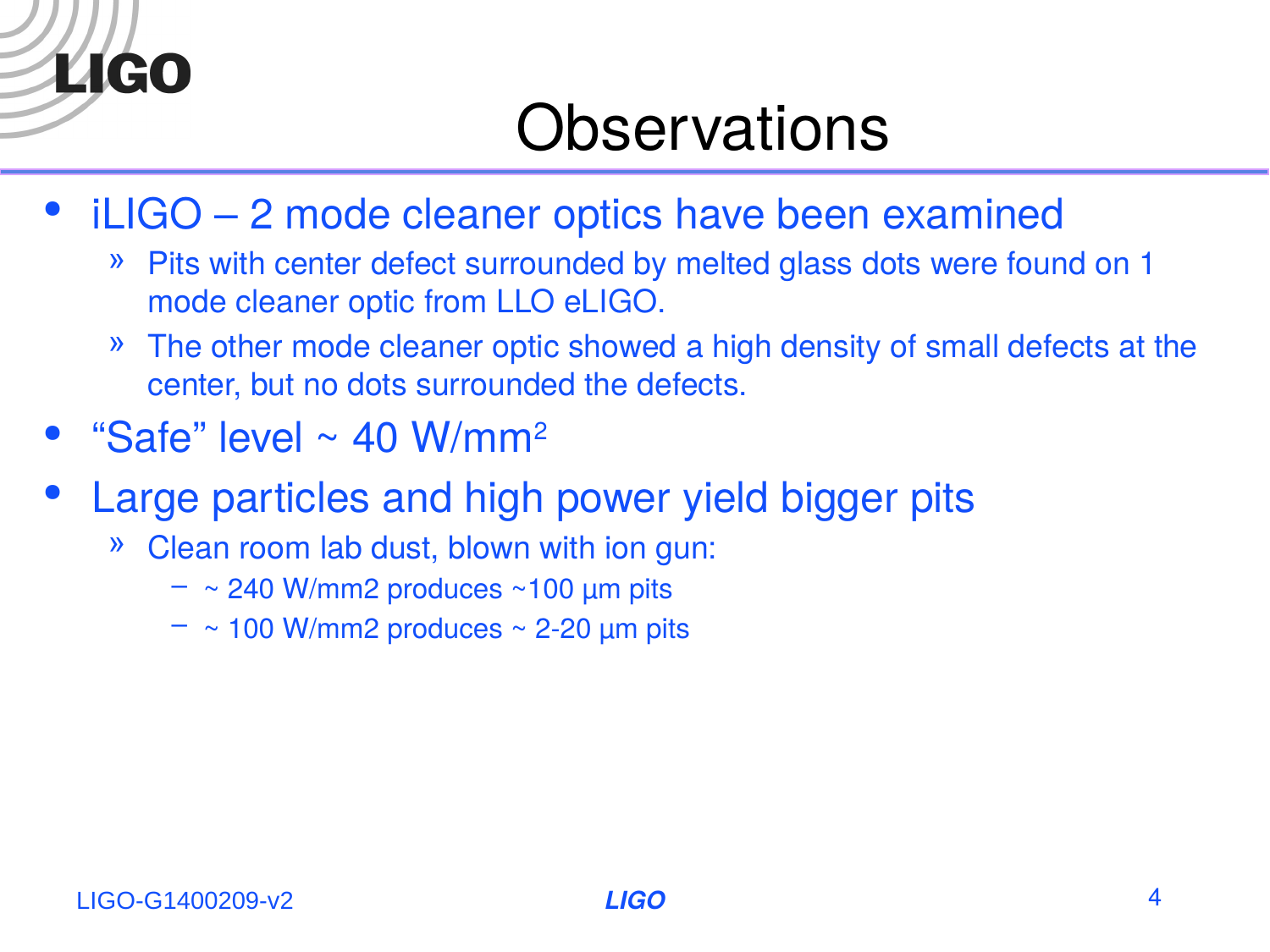

# Observations
iLIGO – 2 mode cleaner optics have been examined
Pits with center defect surrounded by melted glass dots were found on 1 mode cleaner optic from LLO eLIGO.
The other mode cleaner optic showed a high density of small defects at the center, but no dots surrounded the defects.
“Safe” level ~ 40 W/mm2
Large particles and high power yield bigger pits
Clean room lab dust, blown with ion gun:
~ 240 W/mm2 produces ~100 µm pits
~ 100 W/mm2 produces ~ 2-20 µm pits

LIGO-G1400209-v2
LIGO
4